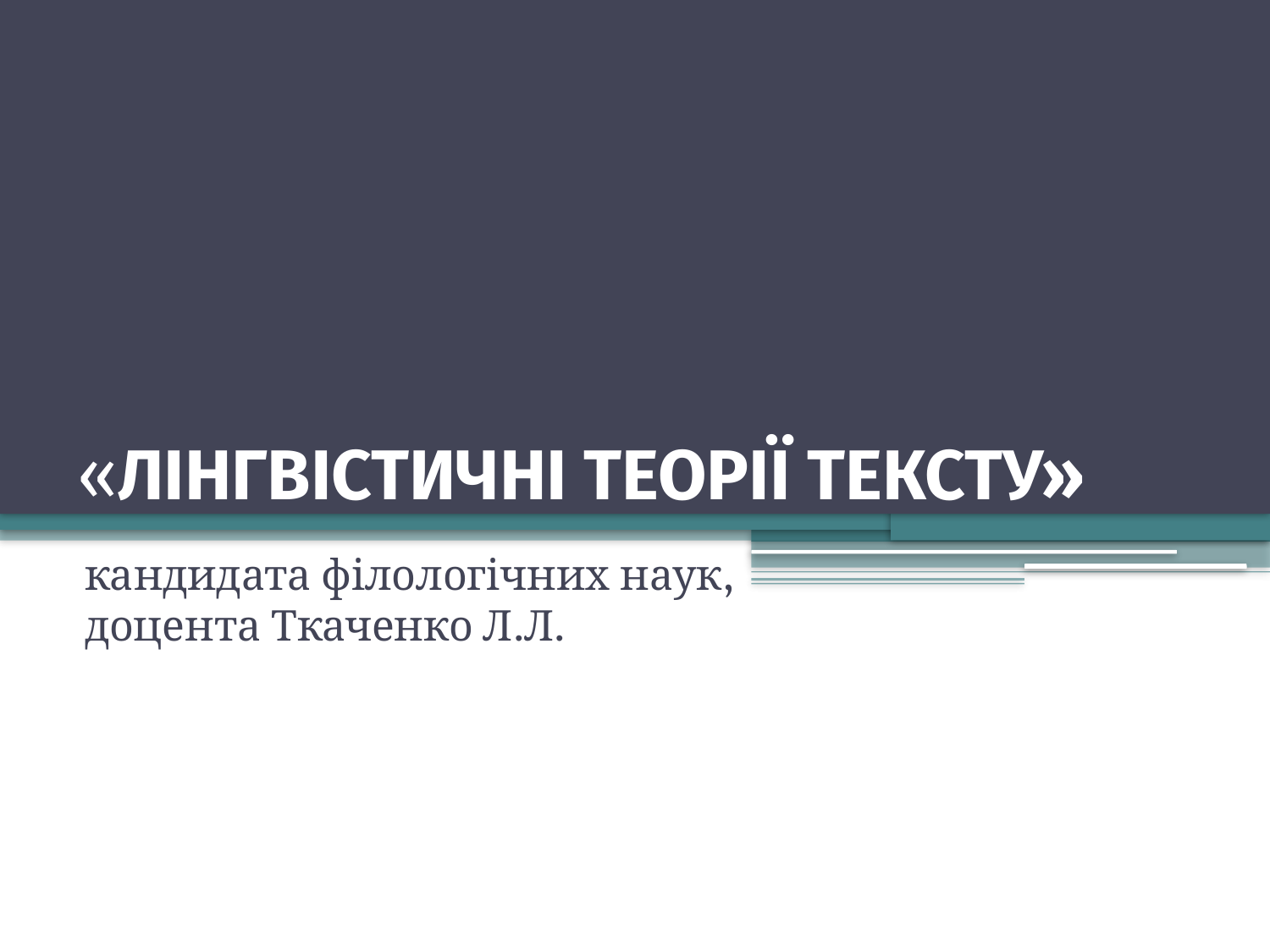

# «ЛІНГВІСТИЧНІ ТЕОРІЇ ТЕКСТУ»
кандидата філологічних наук, доцента Ткаченко Л.Л.